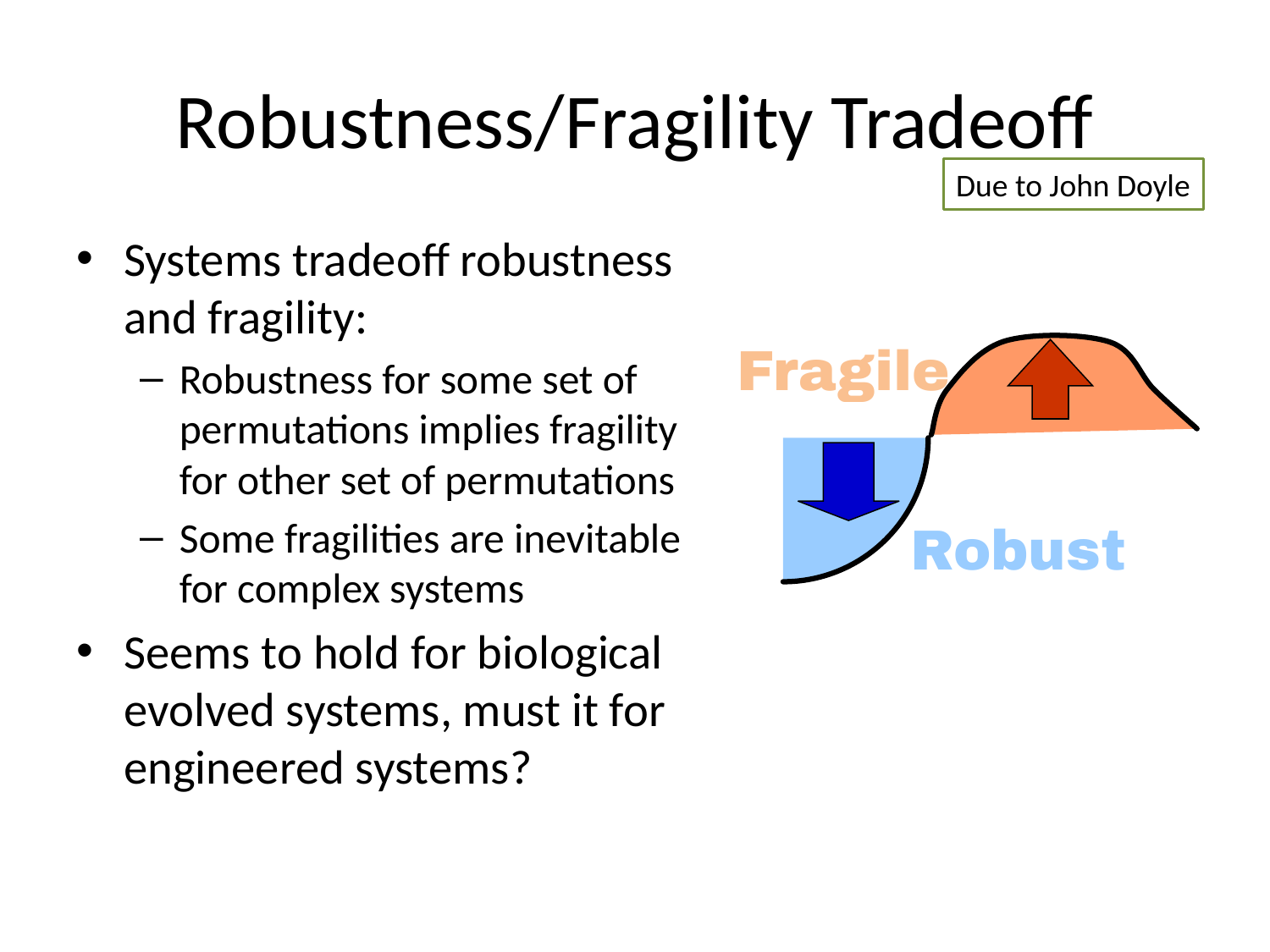

# Robustness/Fragility Tradeoff
Due to John Doyle
Systems tradeoff robustness and fragility:
Robustness for some set of permutations implies fragility for other set of permutations
Some fragilities are inevitable for complex systems
Seems to hold for biological evolved systems, must it for engineered systems?
Fragile

Robust